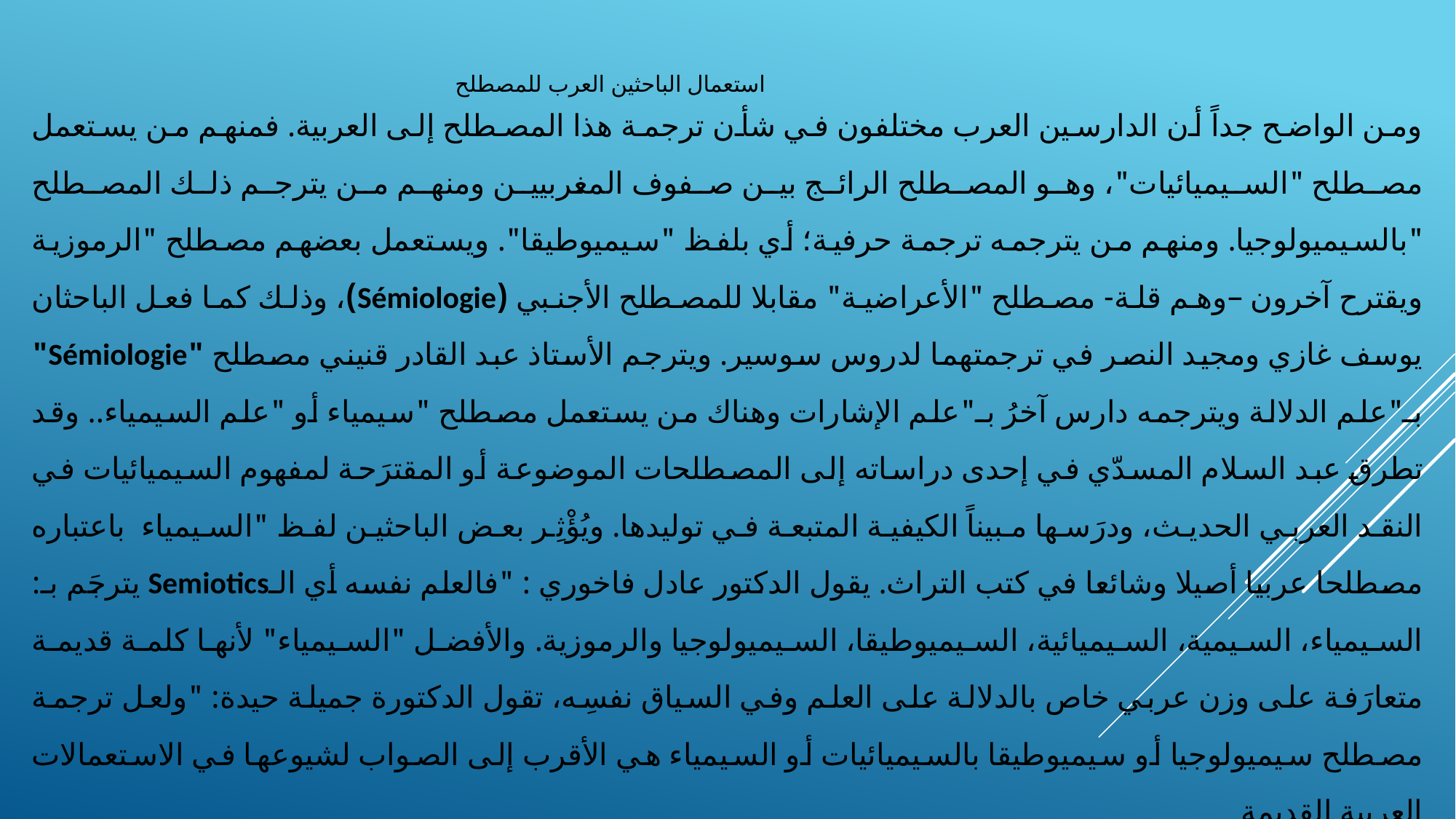

# استعمال الباحثين العرب للمصطلح
ومن الواضح جداً أن الدارسين العرب مختلفون في شأن ترجمة هذا المصطلح إلى العربية. فمنهم من يستعمل مصطلح "السيميائيات"، وهو المصطلح الرائج بين صفوف المغربيين ومنهم من يترجم ذلك المصطلح "بالسيميولوجيا. ومنهم من يترجمه ترجمة حرفية؛ أي بلفظ "سيميوطيقا". ويستعمل بعضهم مصطلح "الرموزية ويقترح آخرون –وهم قلة- مصطلح "الأعراضية" مقابلا للمصطلح الأجنبي (Sémiologie)، وذلك كما فعل الباحثان يوسف غازي ومجيد النصر في ترجمتهما لدروس سوسير. ويترجم الأستاذ عبد القادر قنيني مصطلح "Sémiologie" بـ"علم الدلالة ويترجمه دارس آخرُ بـ"علم الإشارات وهناك من يستعمل مصطلح "سيمياء أو "علم السيمياء.. وقد تطرق عبد السلام المسدّي في إحدى دراساته إلى المصطلحات الموضوعة أو المقترَحة لمفهوم السيميائيات في النقد العربي الحديث، ودرَسها مبيناً الكيفية المتبعة في توليدها. ويُؤْثِر بعض الباحثين لفظ "السيمياء  باعتباره مصطلحا عربيا أصيلا وشائعا في كتب التراث. يقول الدكتور عادل فاخوري : "فالعلم نفسه أي الـSemiotics يترجَم بـ: السيمياء، السيمية، السيميائية، السيميوطيقا، السيميولوجيا والرموزية. والأفضل "السيمياء" لأنها كلمة قديمة متعارَفة على وزن عربي خاص بالدلالة على العلم وفي السياق نفسِه، تقول الدكتورة جميلة حيدة: "ولعل ترجمة مصطلح سيميولوجيا أو سيميوطيقا بالسيميائيات أو السيمياء هي الأقرب إلى الصواب لشيوعها في الاستعمالات العربية القديمة